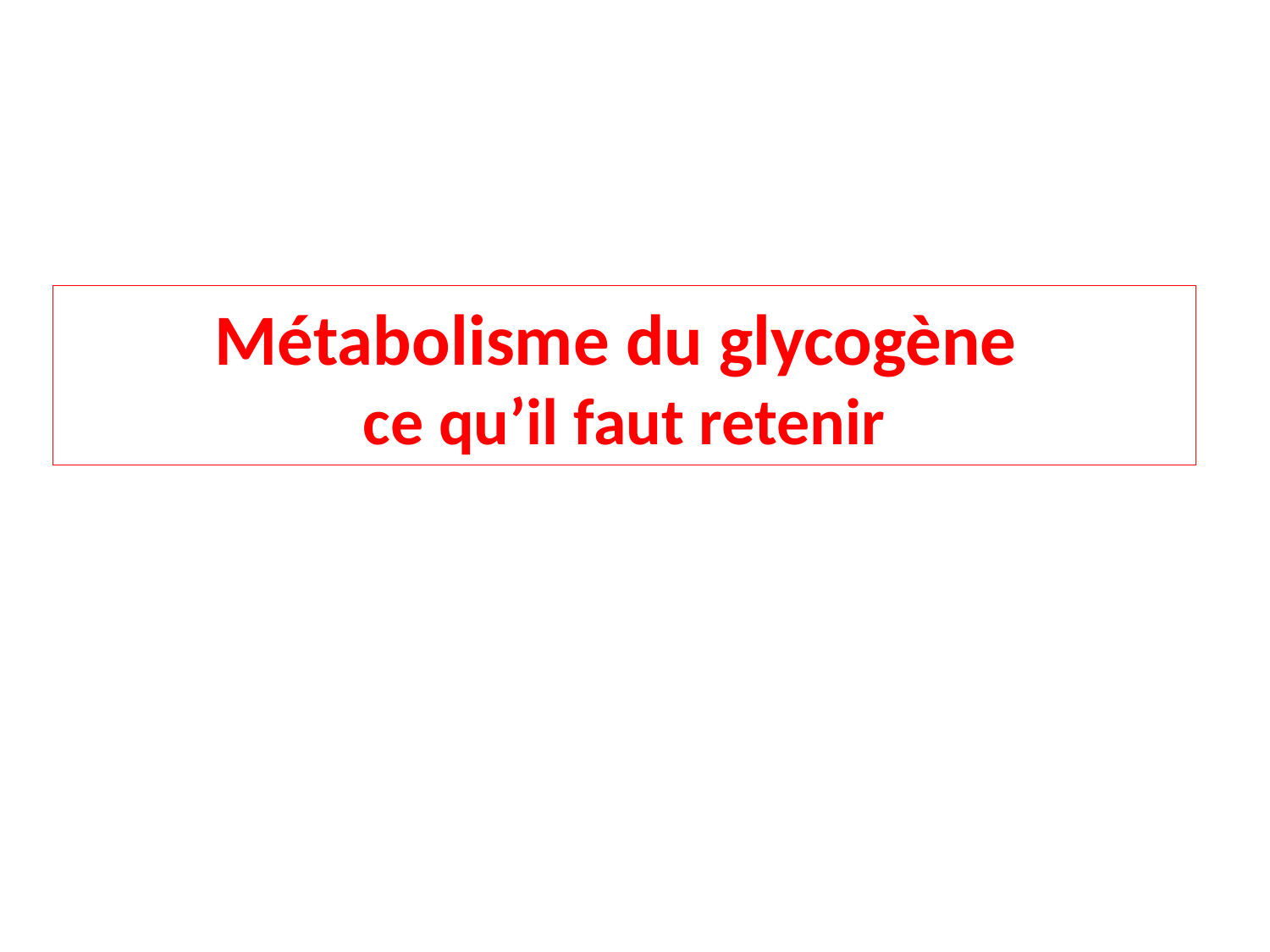

# Métabolisme du glycogène ce qu’il faut retenir